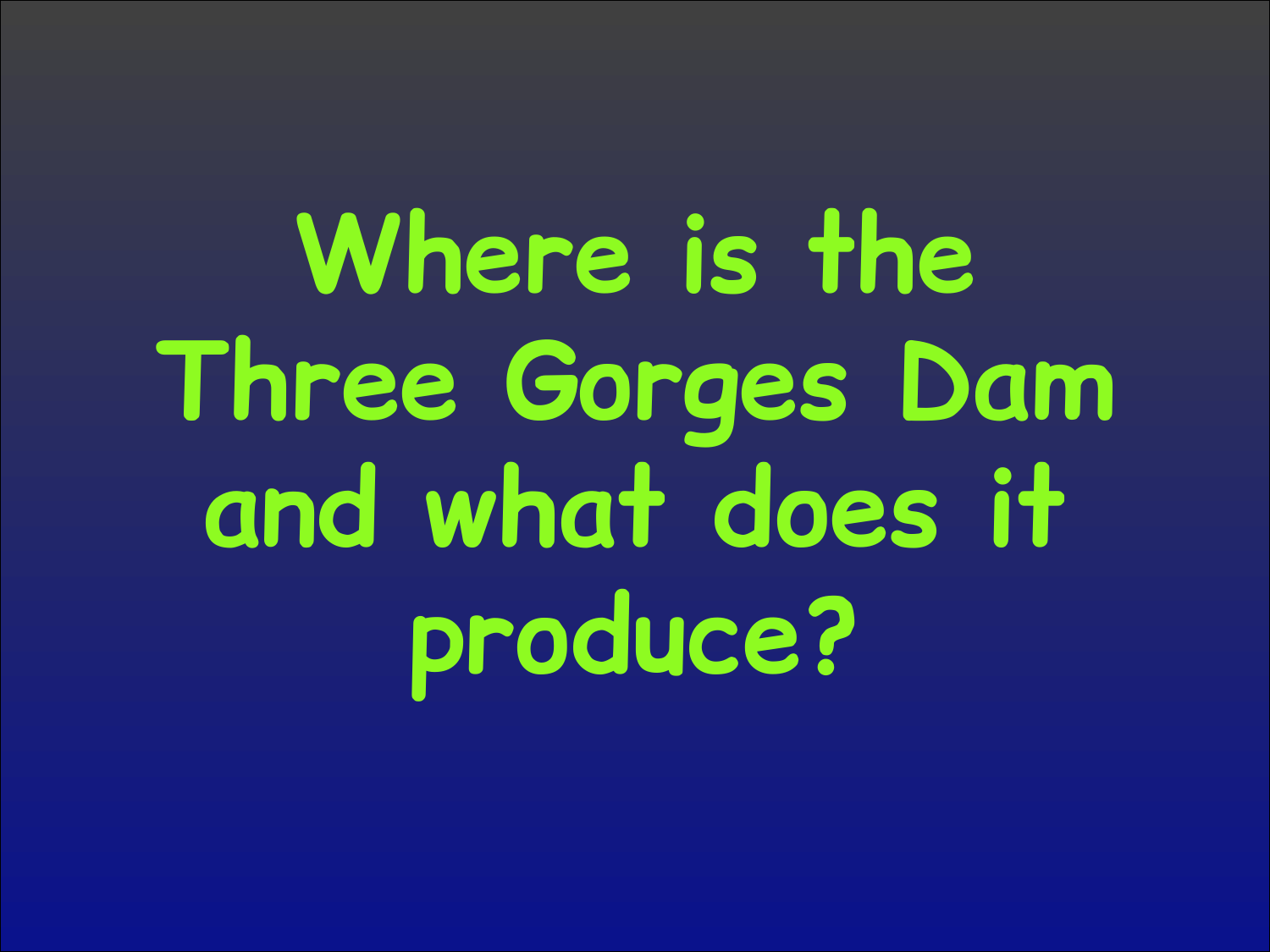

Where is the Three Gorges Dam and what does it produce?